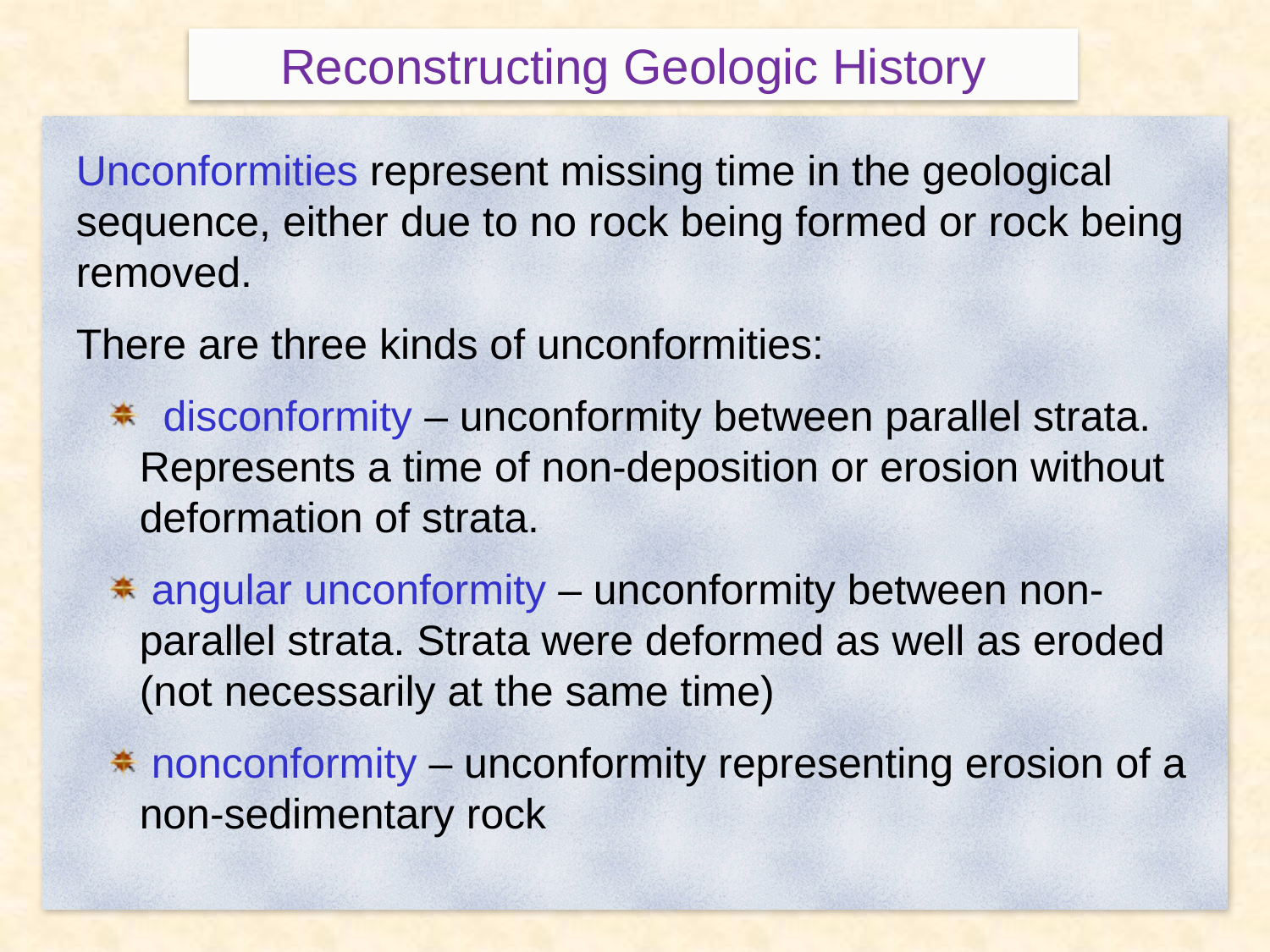

Reconstructing Geologic History

Unconformities represent missing time in the geological sequence, either due to no rock being formed or rock being removed.
There are three kinds of unconformities:
  disconformity – unconformity between parallel strata. Represents a time of non-deposition or erosion without deformation of strata.
 angular unconformity – unconformity between non-parallel strata. Strata were deformed as well as eroded (not necessarily at the same time)
 nonconformity – unconformity representing erosion of a non-sedimentary rock